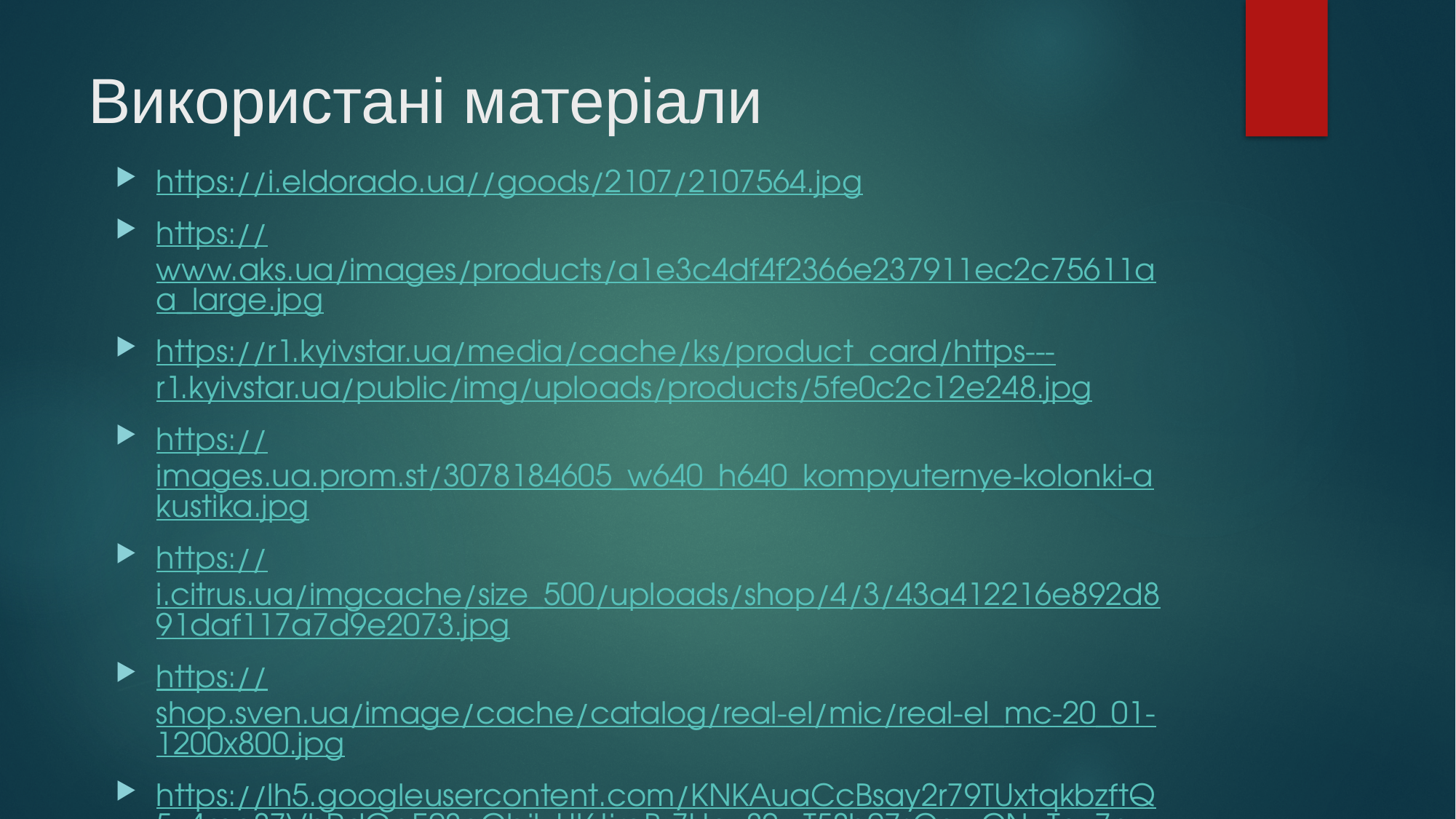

# Використані матеріали
https://i.eldorado.ua//goods/2107/2107564.jpg
https://www.aks.ua/images/products/a1e3c4df4f2366e237911ec2c75611aa_large.jpg
https://r1.kyivstar.ua/media/cache/ks/product_card/https---r1.kyivstar.ua/public/img/uploads/products/5fe0c2c12e248.jpg
https://images.ua.prom.st/3078184605_w640_h640_kompyuternye-kolonki-akustika.jpg
https://i.citrus.ua/imgcache/size_500/uploads/shop/4/3/43a412216e892d891daf117a7d9e2073.jpg
https://shop.sven.ua/image/cache/catalog/real-el/mic/real-el_mc-20_01-1200x800.jpg
https://lh5.googleusercontent.com/KNKAuaCcBsay2r79TUxtqkbzftQ5_4mqS7VhPdGaE0ScGbilvUl6tiraB-7HnuS2wT5Sh07sCnwCNuTev7nw_uQQrnc0O0_uMtKtRyrBNCB1hExAu259FfFPGz0lw7yD0I8WsZaE?width=1200&format=jpeg